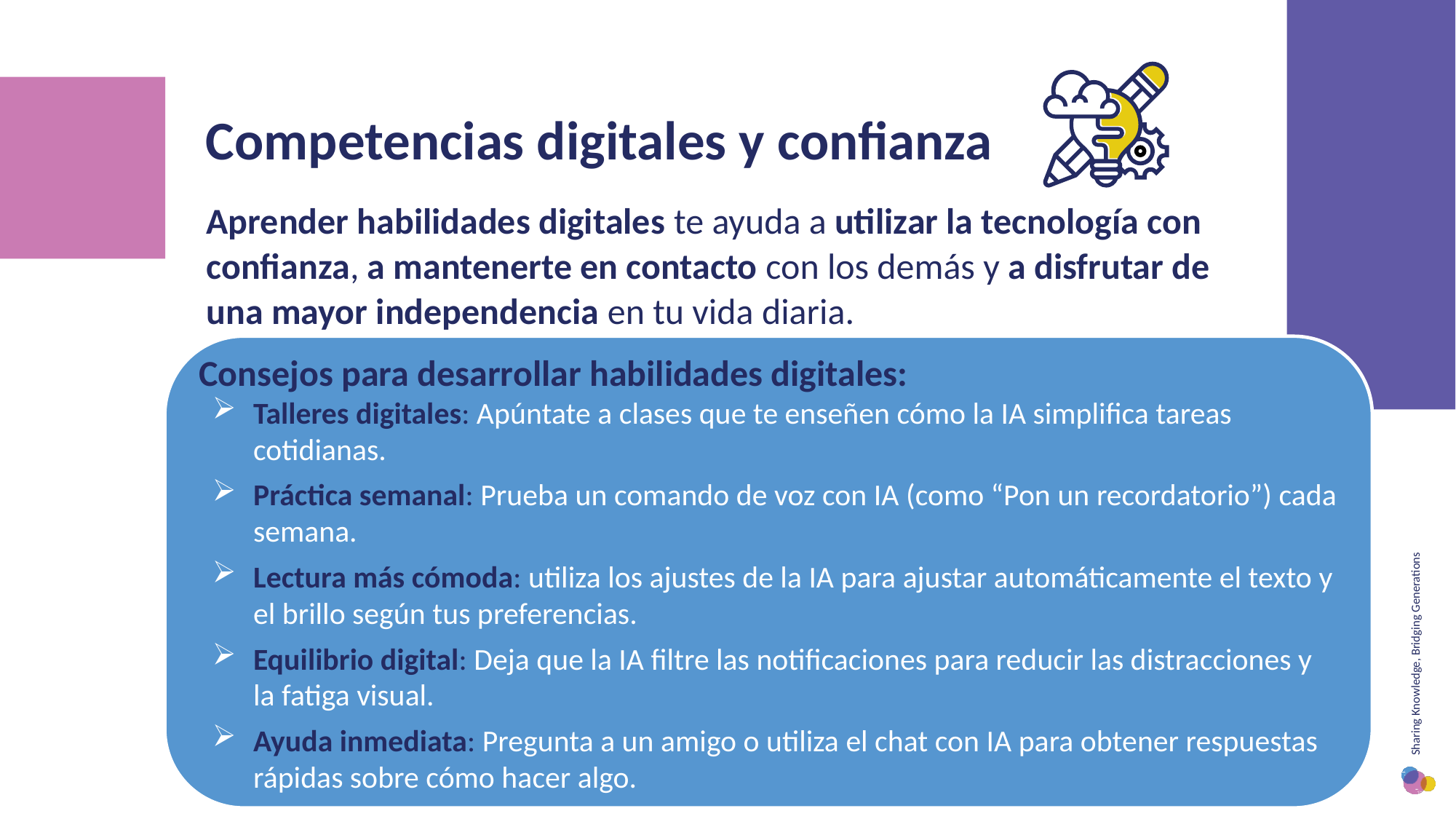

Competencias digitales y confianza
Aprender habilidades digitales te ayuda a utilizar la tecnología con confianza, a mantenerte en contacto con los demás y a disfrutar de una mayor independencia en tu vida diaria.
Consejos para desarrollar habilidades digitales:
Talleres digitales: Apúntate a clases que te enseñen cómo la IA simplifica tareas cotidianas.
Práctica semanal: Prueba un comando de voz con IA (como “Pon un recordatorio”) cada semana.
Lectura más cómoda: utiliza los ajustes de la IA para ajustar automáticamente el texto y el brillo según tus preferencias.
Equilibrio digital: Deja que la IA filtre las notificaciones para reducir las distracciones y la fatiga visual.
Ayuda inmediata: Pregunta a un amigo o utiliza el chat con IA para obtener respuestas rápidas sobre cómo hacer algo.